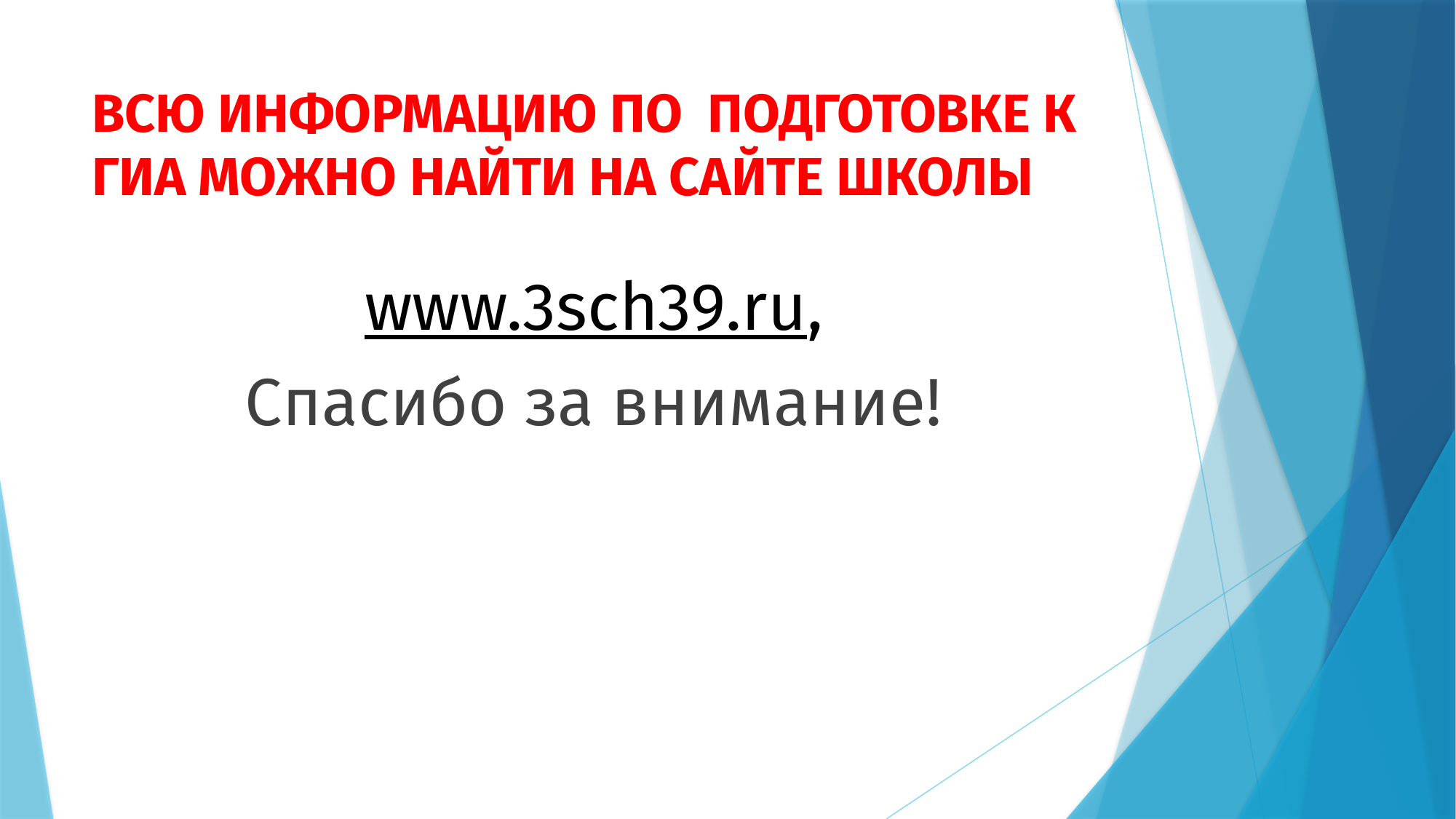

# ВСЮ ИНФОРМАЦИЮ ПО  ПОДГОТОВКЕ К ГИА МОЖНО НАЙТИ НА САЙТЕ ШКОЛЫ
www.3sch39.ru,
Cпасибо за внимание!